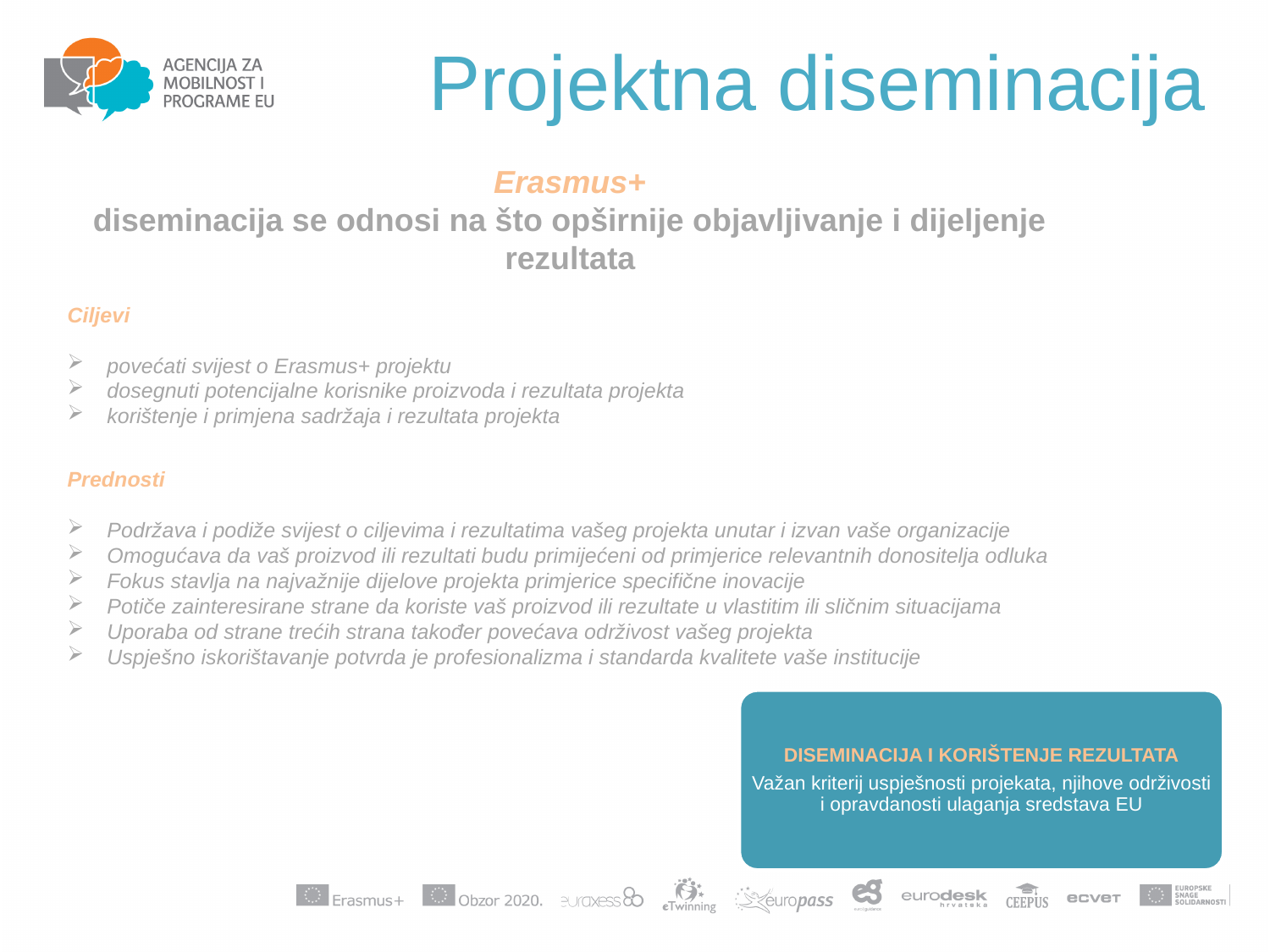

# Projektna diseminacija
Erasmus+
diseminacija se odnosi na što opširnije objavljivanje i dijeljenje rezultata

Ciljevi

povećati svijest o Erasmus+ projektu
dosegnuti potencijalne korisnike proizvoda i rezultata projekta
korištenje i primjena sadržaja i rezultata projekta

Prednosti

Podržava i podiže svijest o ciljevima i rezultatima vašeg projekta unutar i izvan vaše organizacije
Omogućava da vaš proizvod ili rezultati budu primijećeni od primjerice relevantnih donositelja odluka
Fokus stavlja na najvažnije dijelove projekta primjerice specifične inovacije
Potiče zainteresirane strane da koriste vaš proizvod ili rezultate u vlastitim ili sličnim situacijama
Uporaba od strane trećih strana također povećava održivost vašeg projekta
Uspješno iskorištavanje potvrda je profesionalizma i standarda kvalitete vaše institucije

DISEMINACIJA I KORIŠTENJE REZULTATA
Važan kriterij uspješnosti projekata, njihove održivosti i opravdanosti ulaganja sredstava EU